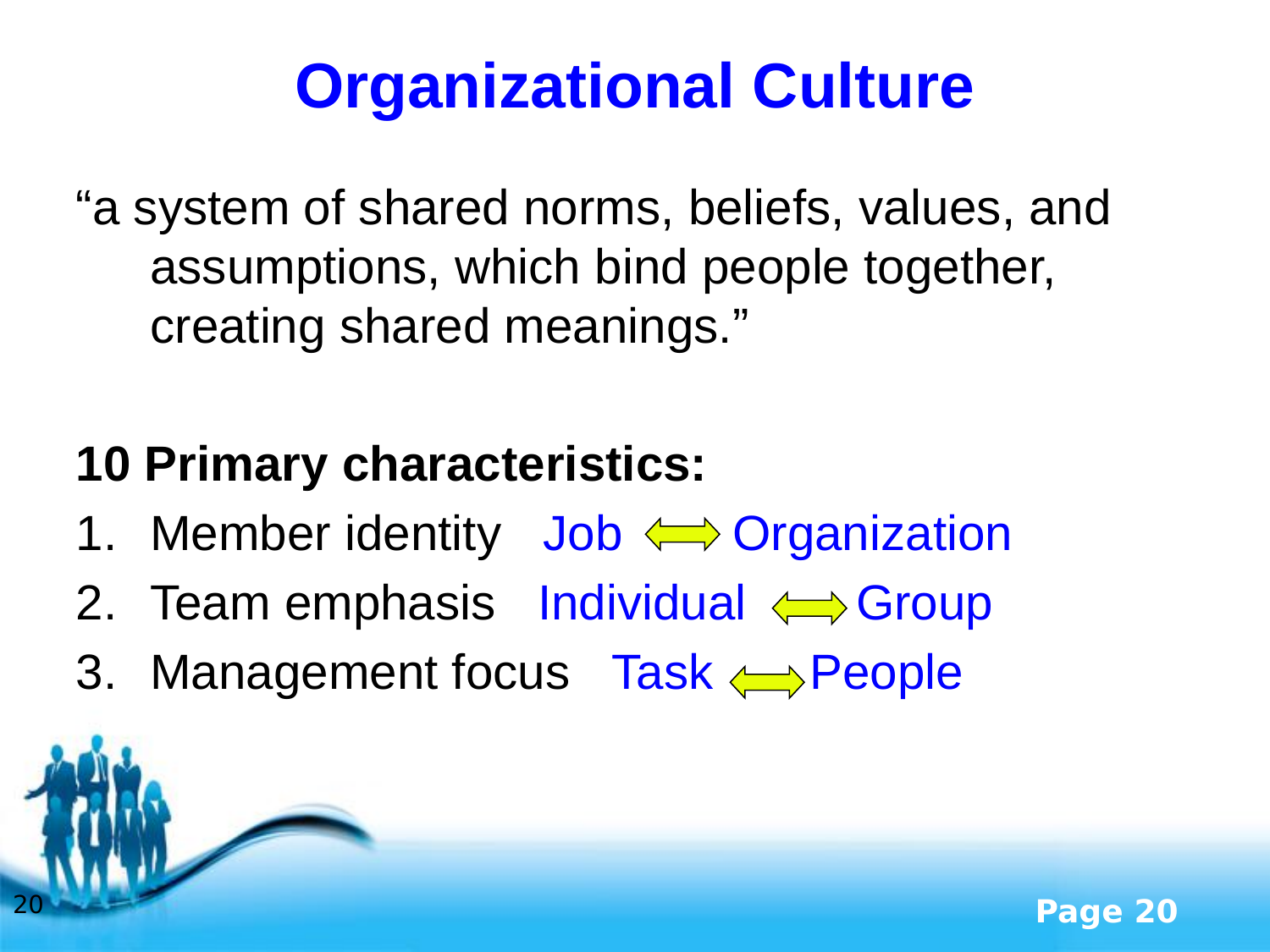

# Organizational Culture
“a system of shared norms, beliefs, values, and assumptions, which bind people together, creating shared meanings.”

10 Primary characteristics:
Member identity   Job        Organization
Team emphasis   Individual        Group
Management focus   Task       People

20